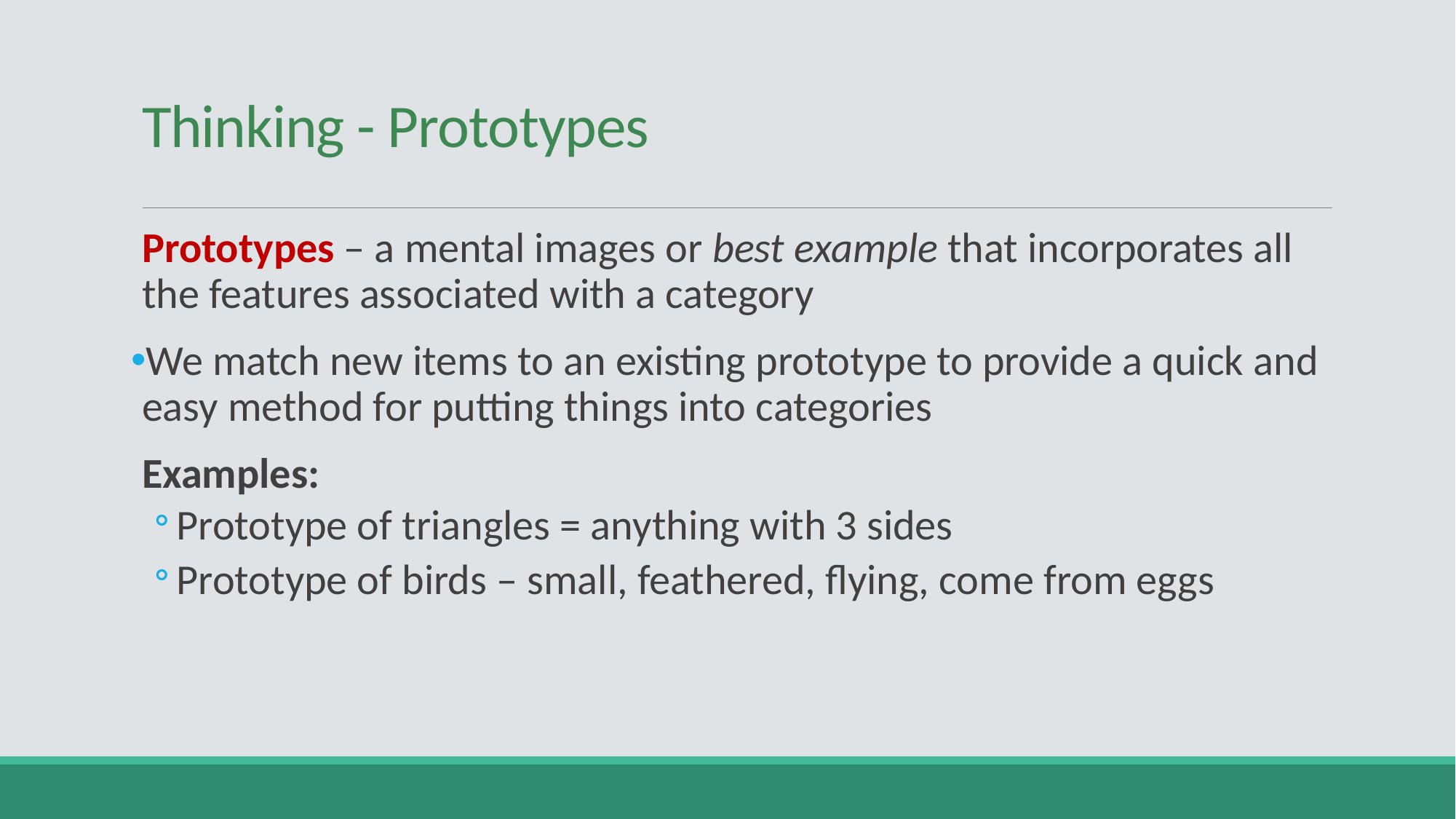

# Thinking - Prototypes
Prototypes – a mental images or best example that incorporates all the features associated with a category
We match new items to an existing prototype to provide a quick and easy method for putting things into categories
Examples:
Prototype of triangles = anything with 3 sides
Prototype of birds – small, feathered, flying, come from eggs